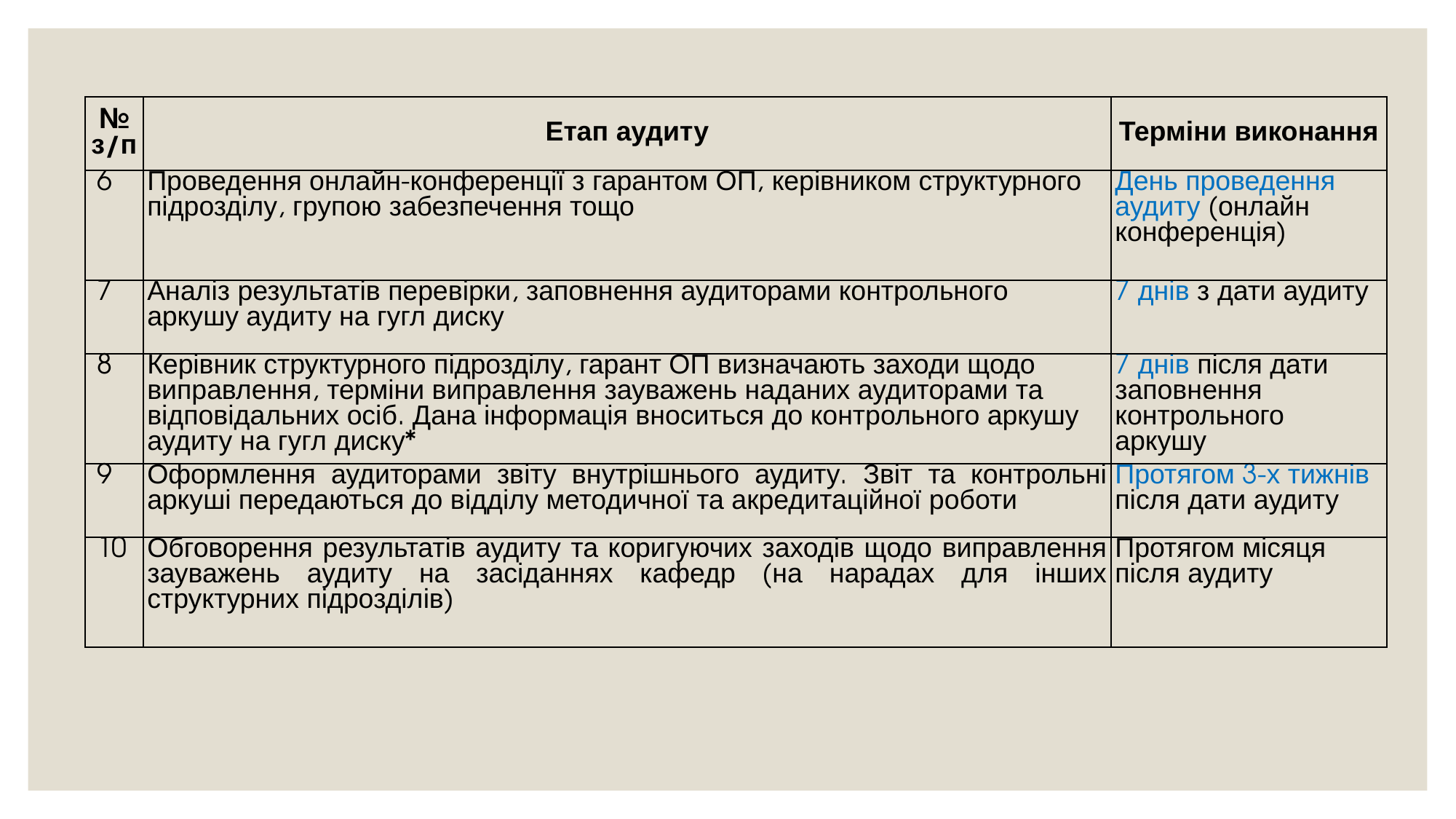

| № з/п | Етап аудиту | Терміни виконання |
| --- | --- | --- |
| 6 | Проведення онлайн-конференції з гарантом ОП, керівником структурного підрозділу, групою забезпечення тощо | День проведення аудиту (онлайн конференція) |
| 7 | Аналіз результатів перевірки, заповнення аудиторами контрольного аркушу аудиту на гугл диску | 7 днів з дати аудиту |
| 8 | Керівник структурного підрозділу, гарант ОП визначають заходи щодо виправлення, терміни виправлення зауважень наданих аудиторами та відповідальних осіб. Дана інформація вноситься до контрольного аркушу аудиту на гугл диску\* | 7 днів після дати заповнення контрольного аркушу |
| 9 | Оформлення аудиторами звіту внутрішнього аудиту. Звіт та контрольні аркуші передаються до відділу методичної та акредитаційної роботи | Протягом 3-х тижнів після дати аудиту |
| 10 | Обговорення результатів аудиту та коригуючих заходів щодо виправлення зауважень аудиту на засіданнях кафедр (на нарадах для інших структурних підрозділів) | Протягом місяця після аудиту |